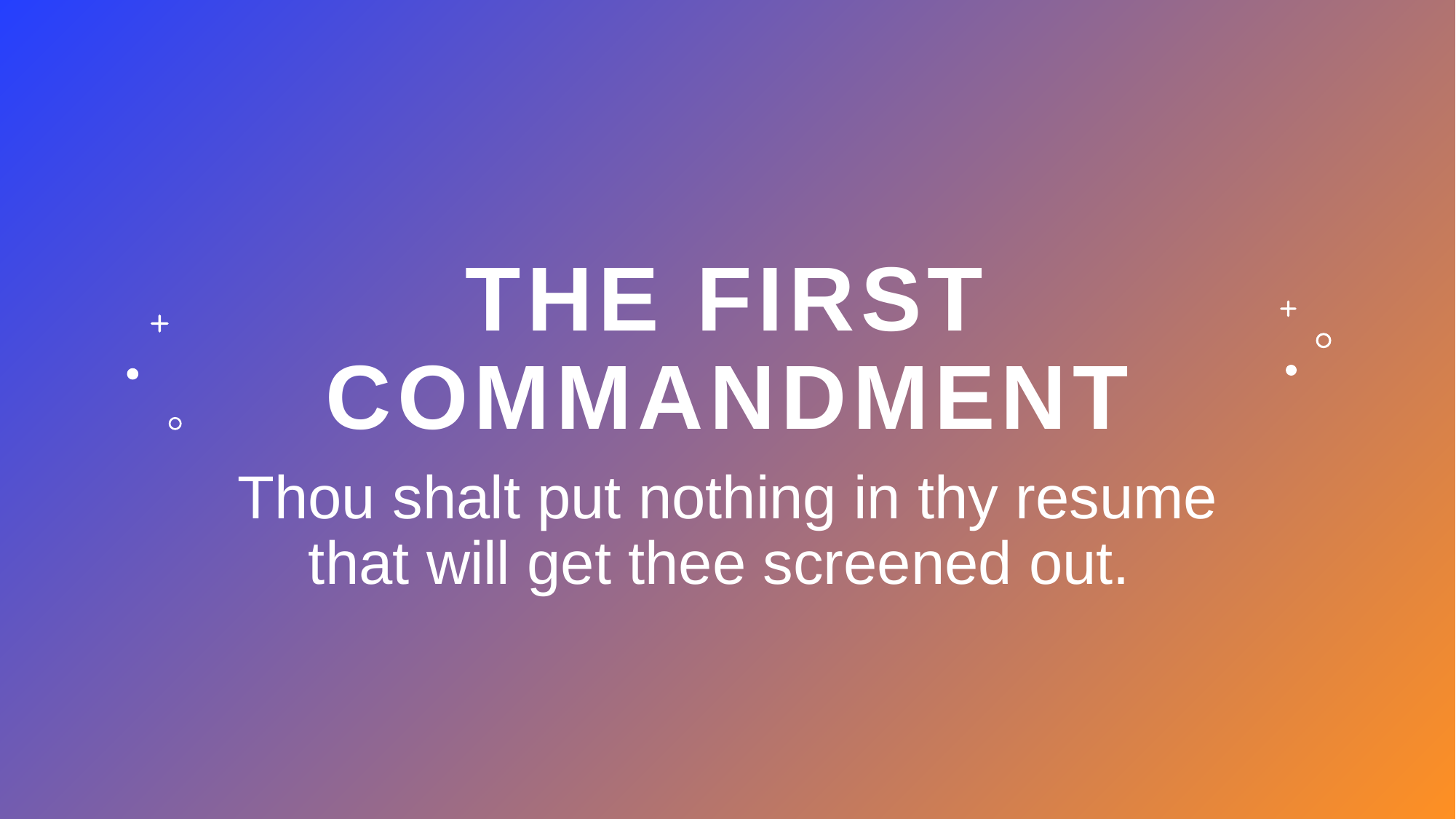

# The first commandment
Thou shalt put nothing in thy resume that will get thee screened out.